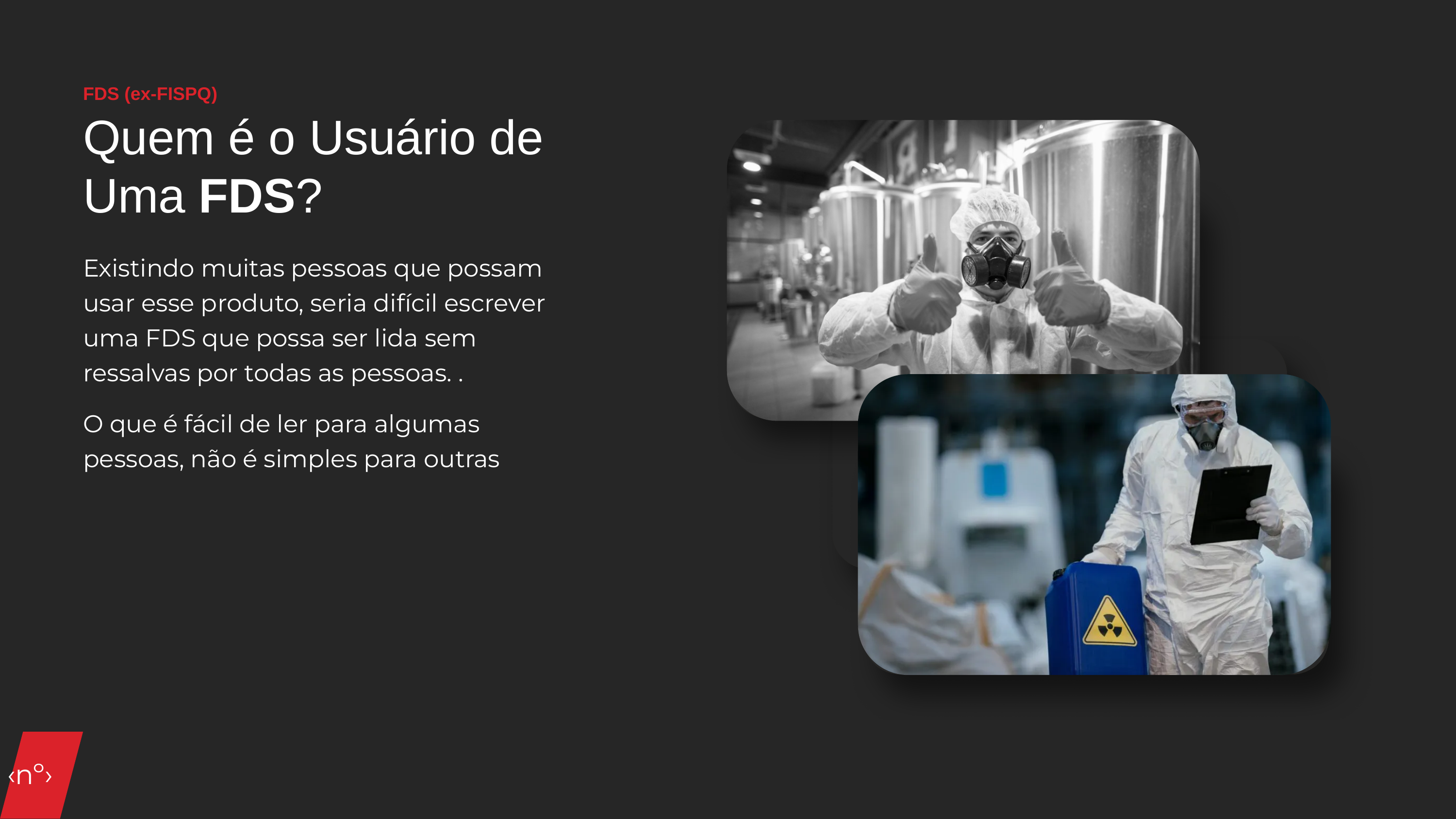

FDS (ex-FISPQ)
Quem é o Usuário de Uma FDS?

Existindo muitas pessoas que possam usar esse produto, seria difícil escrever uma FDS que possa ser lida sem ressalvas por todas as pessoas. .

O que é fácil de ler para algumas pessoas, não é simples para outras

‹nº›